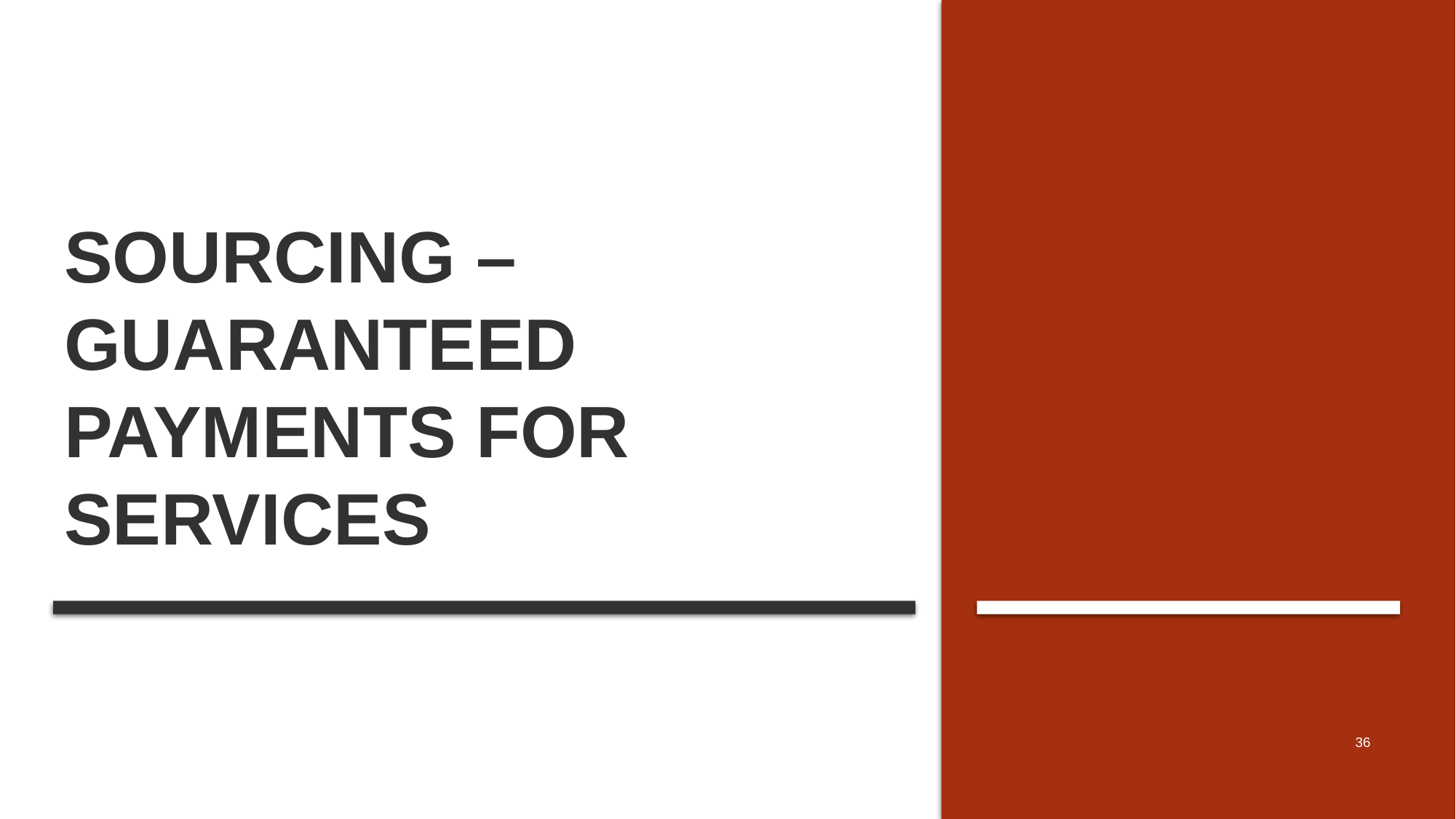

# Sourcing – guaranteed payments for services

36